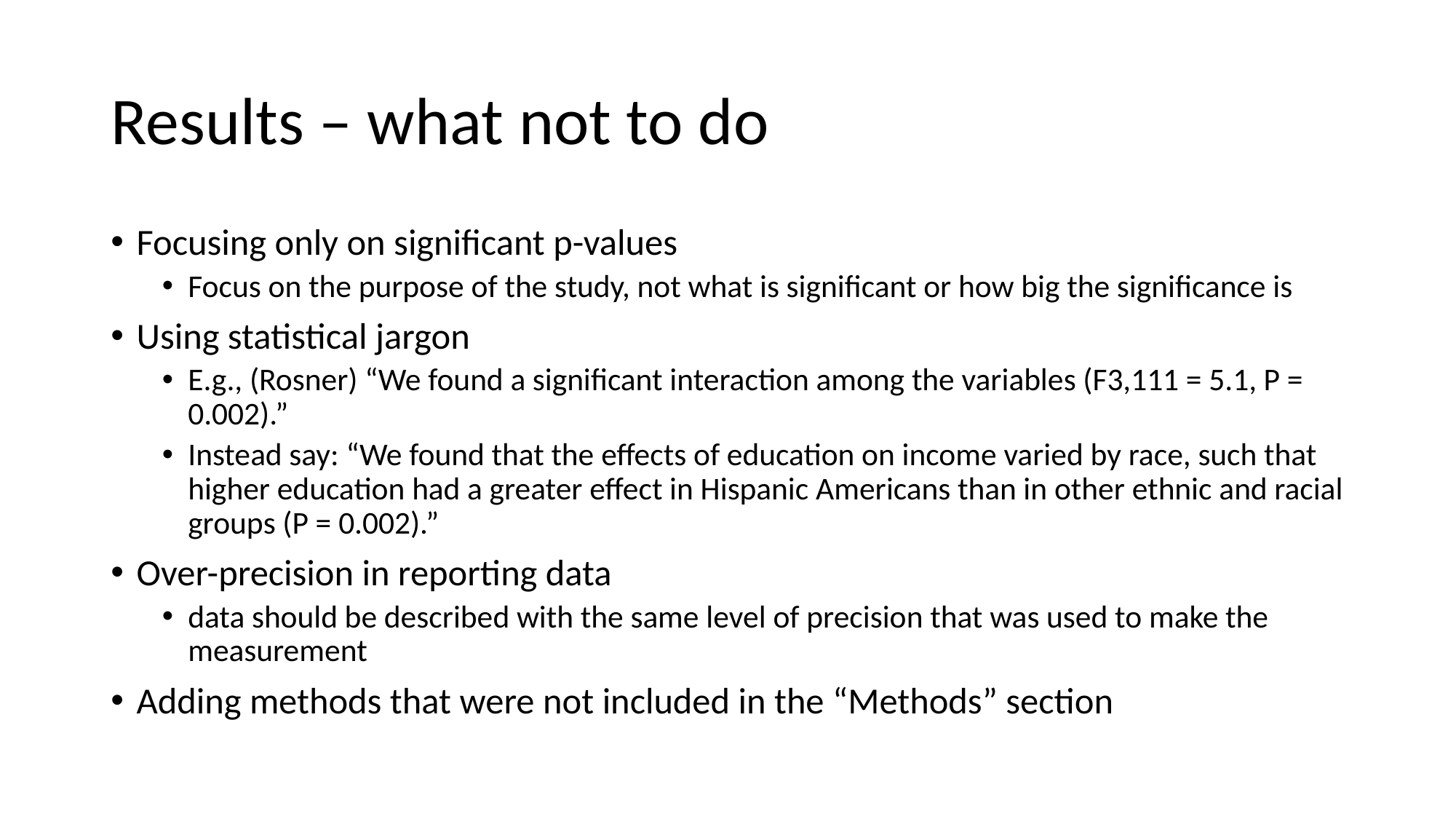

# Results – what not to do
Focusing only on significant p-values
Focus on the purpose of the study, not what is significant or how big the significance is
Using statistical jargon
E.g., (Rosner) “We found a significant interaction among the variables (F3,111 = 5.1, P = 0.002).”
Instead say: “We found that the effects of education on income varied by race, such that higher education had a greater effect in Hispanic Americans than in other ethnic and racial groups (P = 0.002).”
Over-precision in reporting data
data should be described with the same level of precision that was used to make the measurement
Adding methods that were not included in the “Methods” section